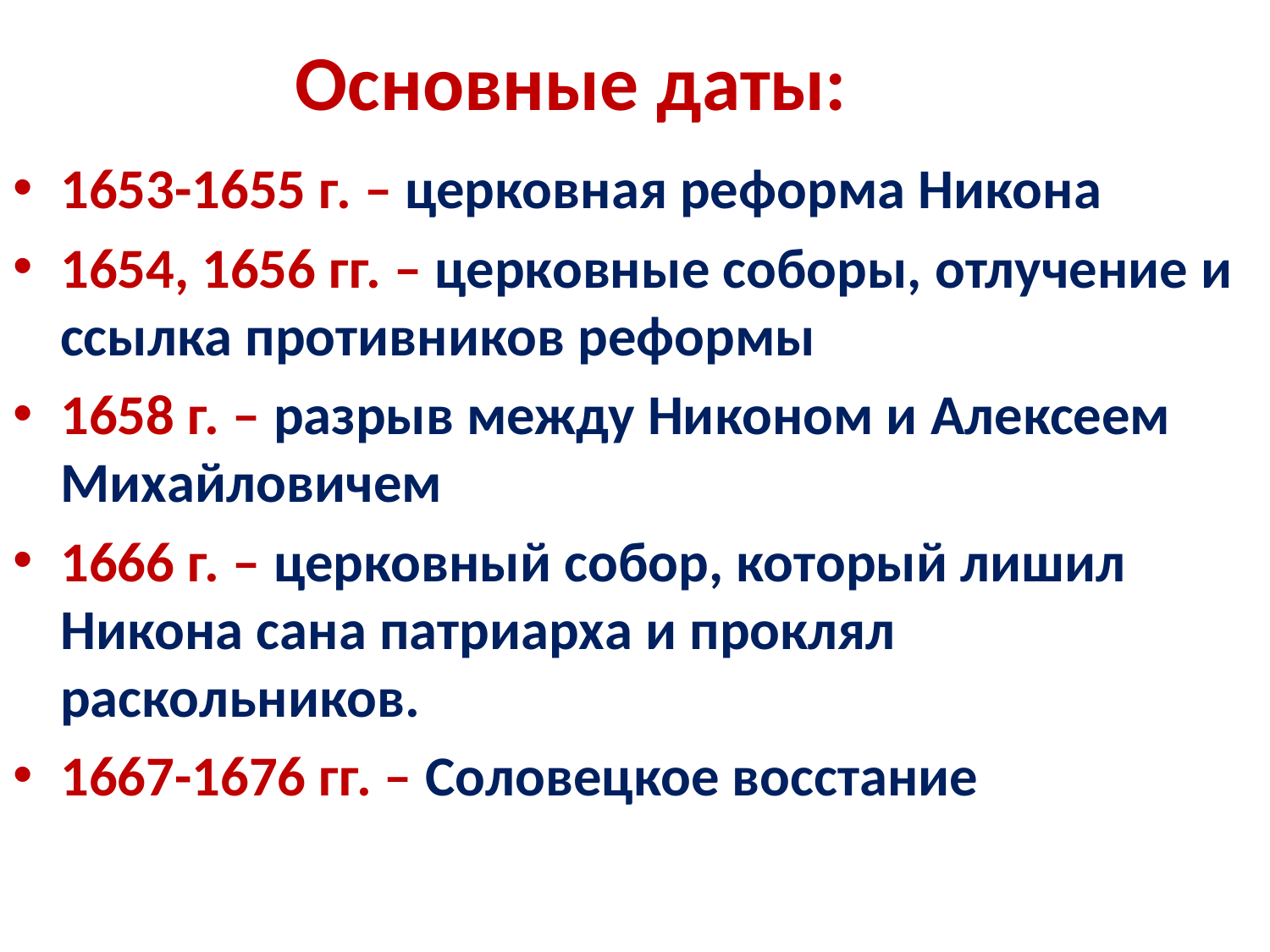

# Основные даты:
1653-1655 г. – церковная реформа Никона
1654, 1656 гг. – церковные соборы, отлучение и ссылка противников реформы
1658 г. – разрыв между Никоном и Алексеем Михайловичем
1666 г. – церковный собор, который лишил Никона сана патриарха и проклял раскольников.
1667-1676 гг. – Соловецкое восстание